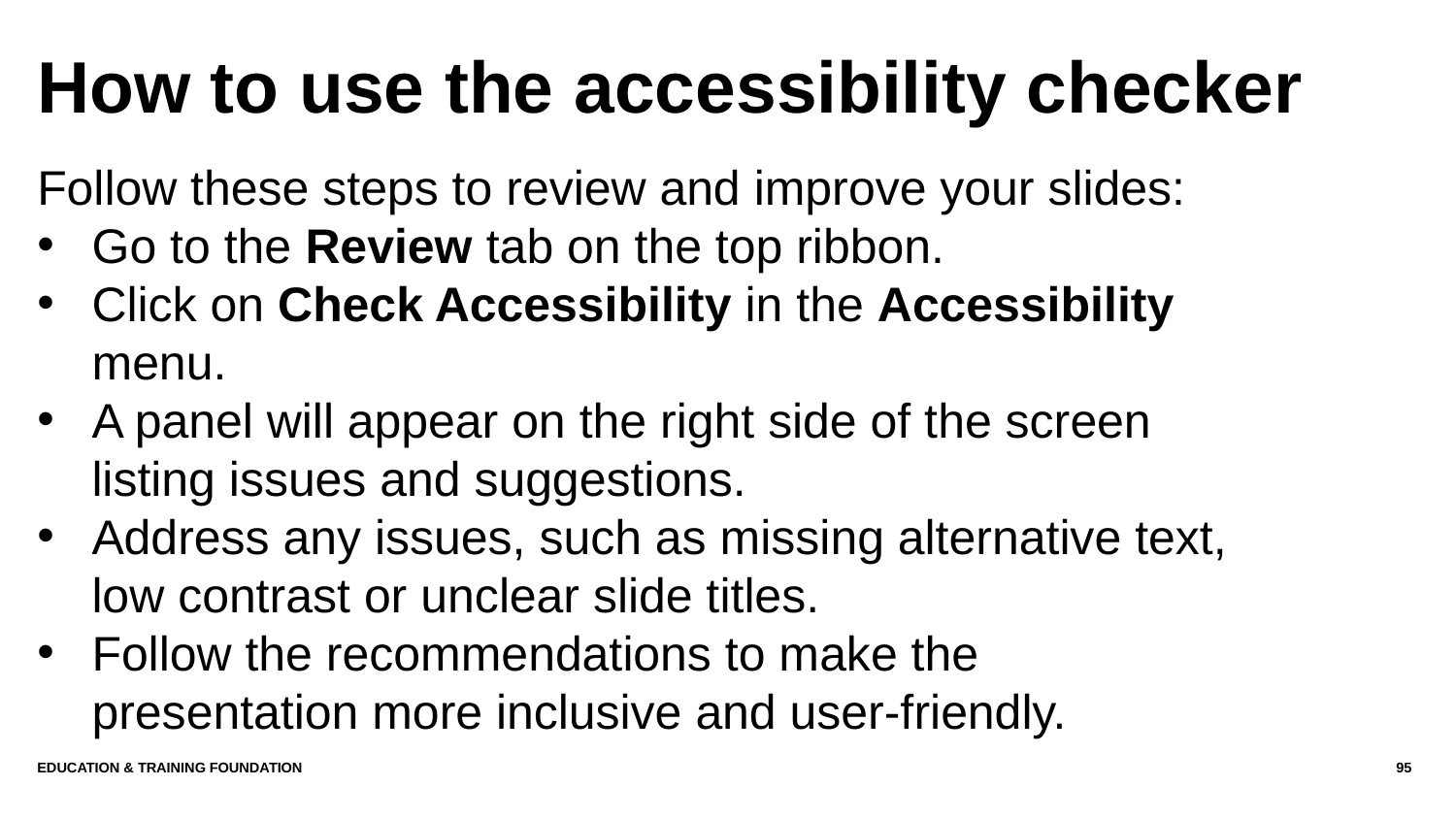

# How to use the accessibility checker
Follow these steps to review and improve your slides:
Go to the Review tab on the top ribbon.
Click on Check Accessibility in the Accessibility menu.
A panel will appear on the right side of the screen listing issues and suggestions.
Address any issues, such as missing alternative text, low contrast or unclear slide titles.
Follow the recommendations to make the presentation more inclusive and user-friendly.

Education & Training Foundation
95